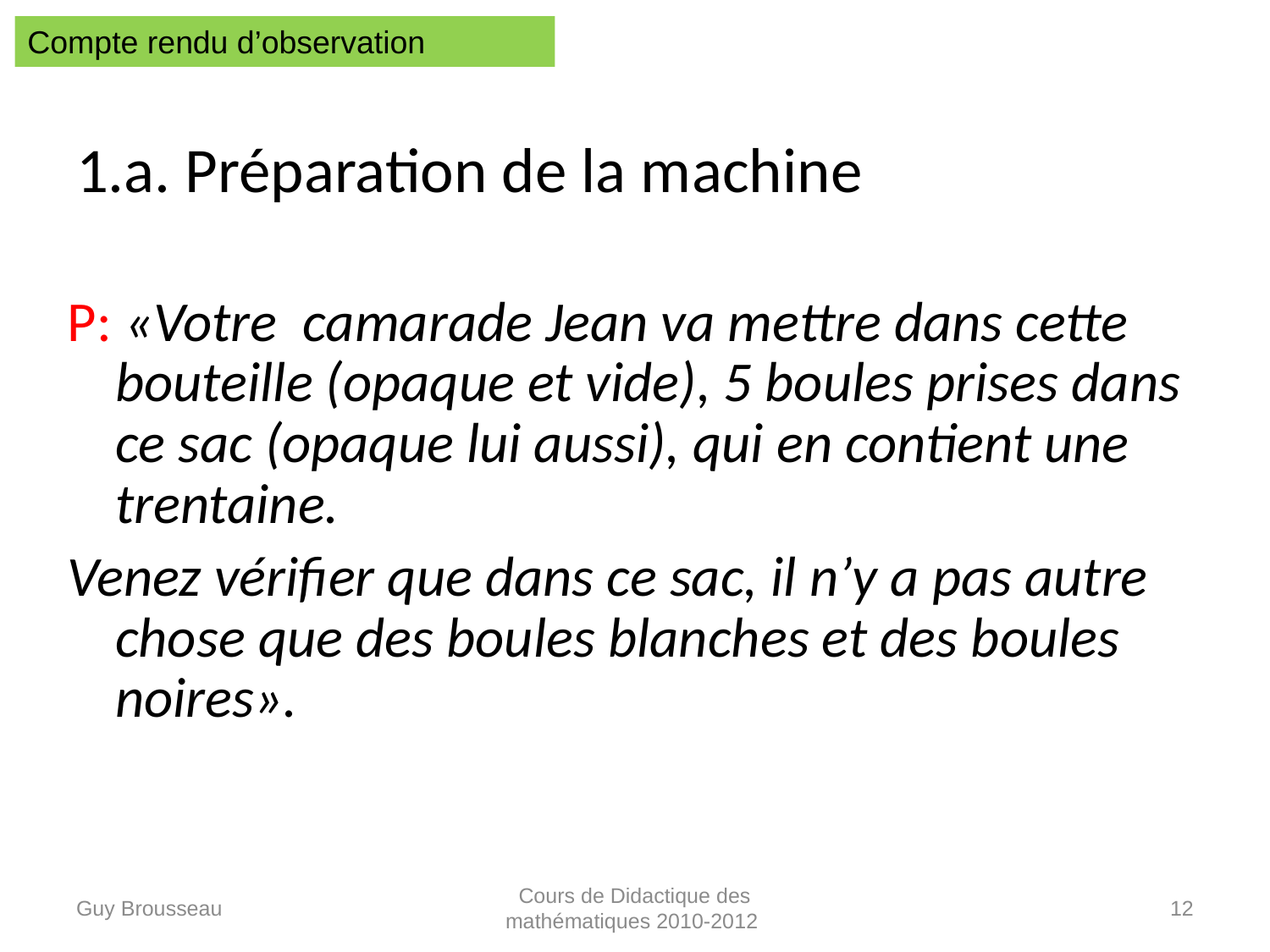

Compte rendu d’observation
# 1.a. Préparation de la machine
P: «Votre  camarade Jean va mettre dans cette bouteille (opaque et vide), 5 boules prises dans ce sac (opaque lui aussi), qui en contient une trentaine.
Venez vérifier que dans ce sac, il n’y a pas autre chose que des boules blanches et des boules noires».
Guy Brousseau
Cours de Didactique des mathématiques 2010-2012
12